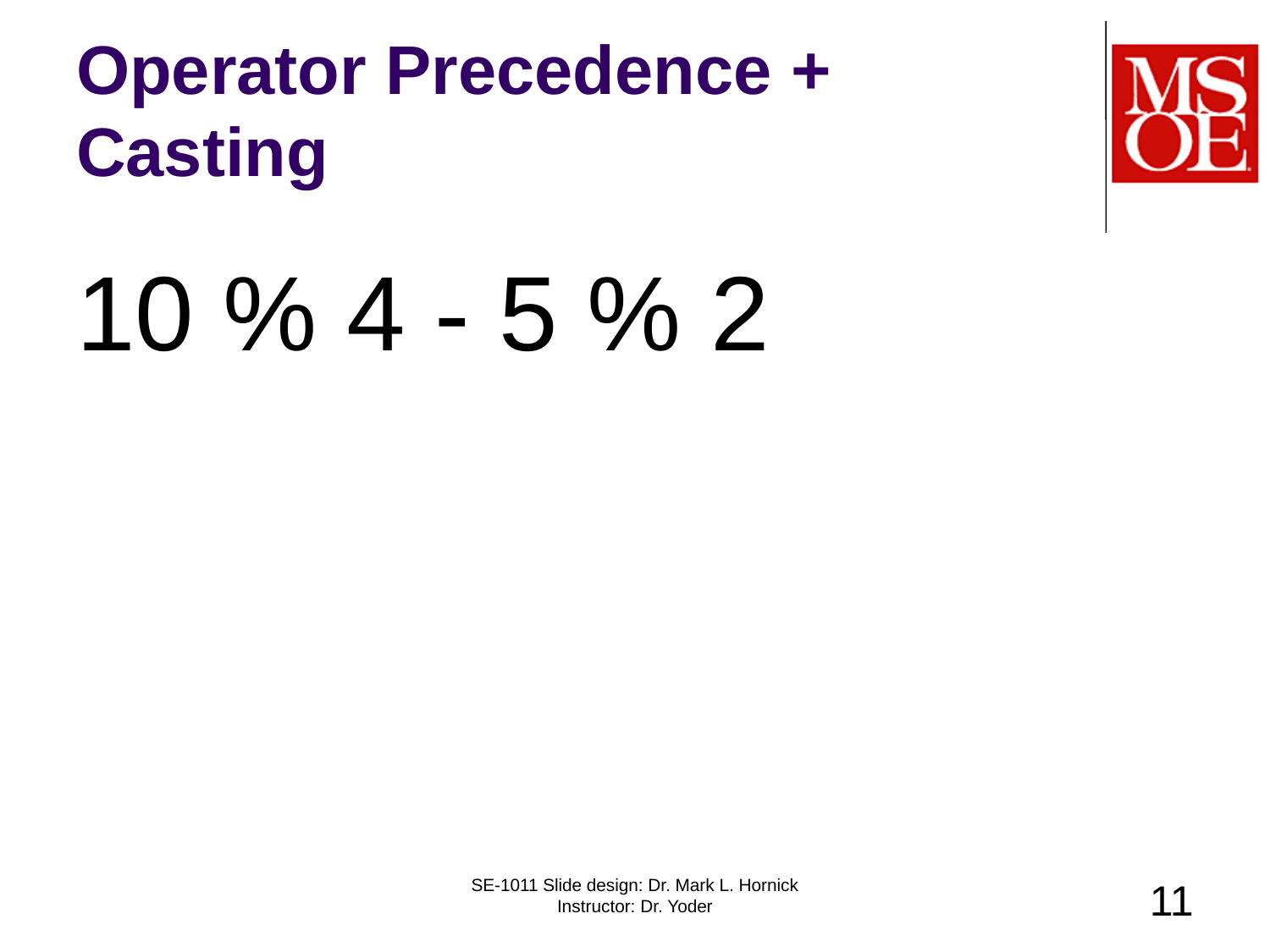

# Operator Precedence + Casting
10 % 4 - 5 % 2
SE-1011 Slide design: Dr. Mark L. Hornick Instructor: Dr. Yoder
11